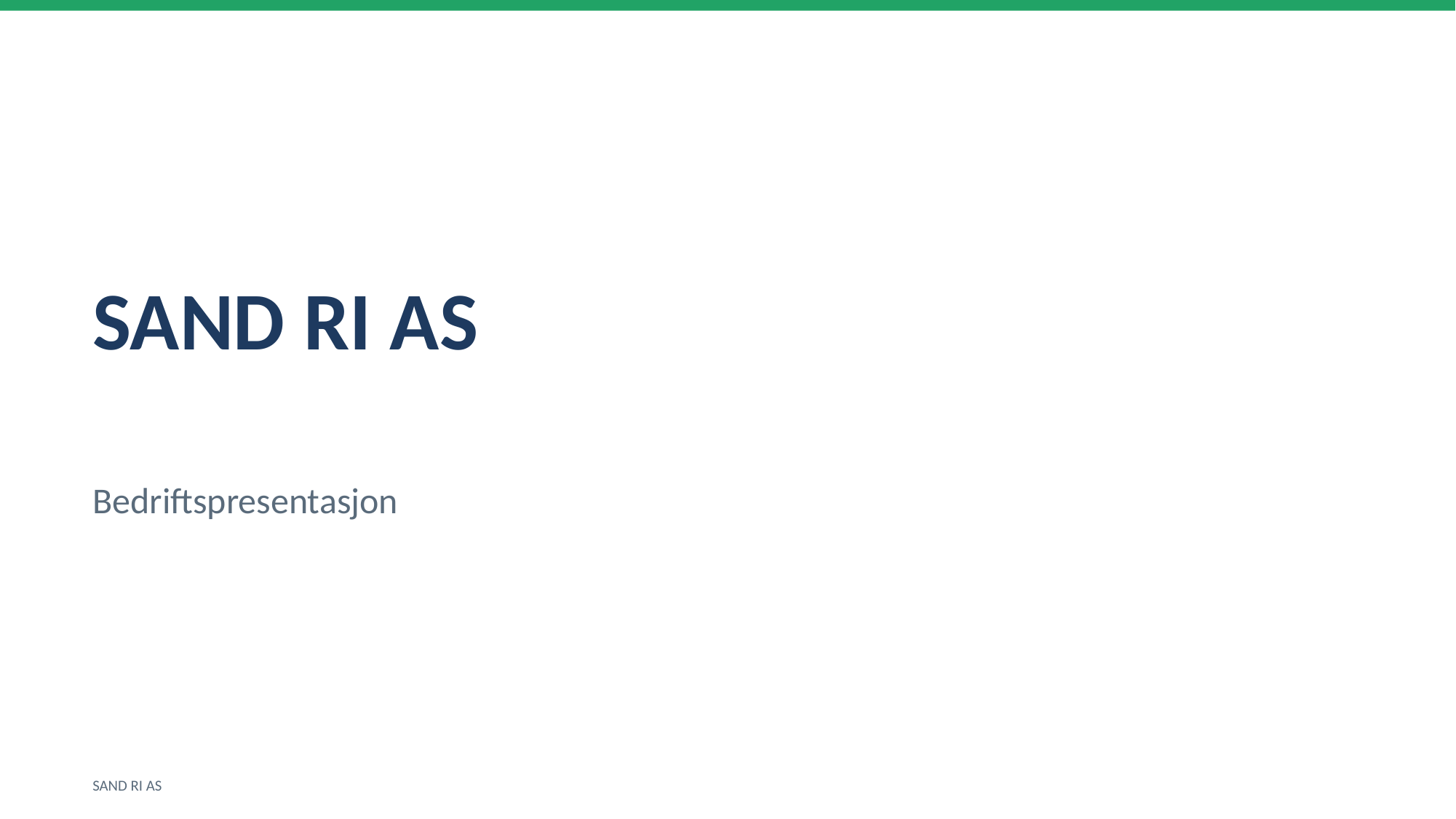

SAND RI AS
Bedriftspresentasjon
SAND RI AS